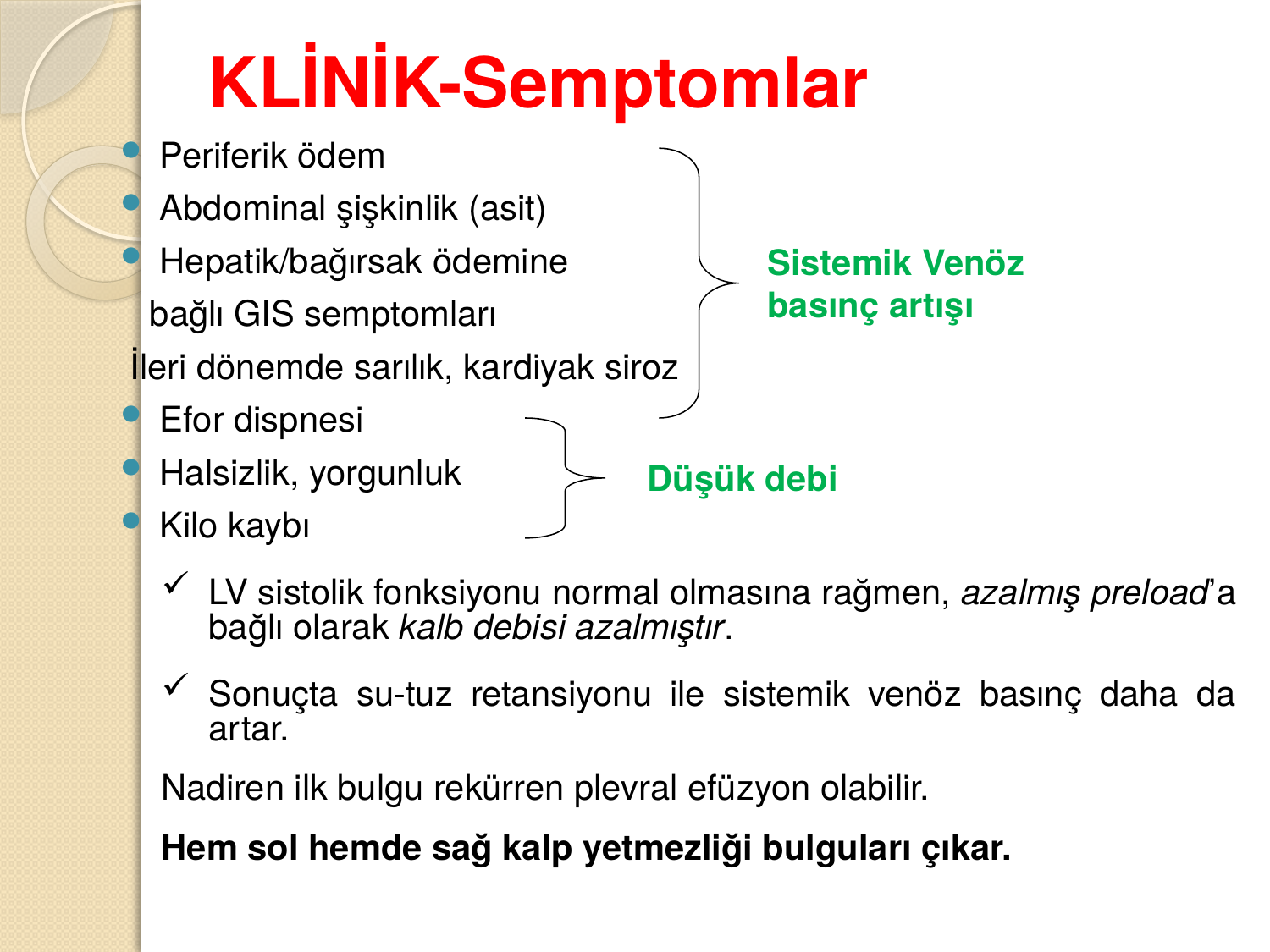

# KLİNİK-Semptomlar
Periferik ödem
Abdominal şişkinlik (asit)
Hepatik/bağırsak ödemine
   bağlı GIS semptomları
 İleri dönemde sarılık, kardiyak siroz
Efor dispnesi
Halsizlik, yorgunluk
Kilo kaybı

Sistemik Venöz basınç artışı

Düşük debi
LV sistolik fonksiyonu normal olmasına rağmen, azalmış preload’a bağlı olarak kalb debisi azalmıştır.

Sonuçta su-tuz retansiyonu ile sistemik venöz basınç daha da artar.
Nadiren ilk bulgu rekürren plevral efüzyon olabilir.
Hem sol hemde sağ kalp yetmezliği bulguları çıkar.